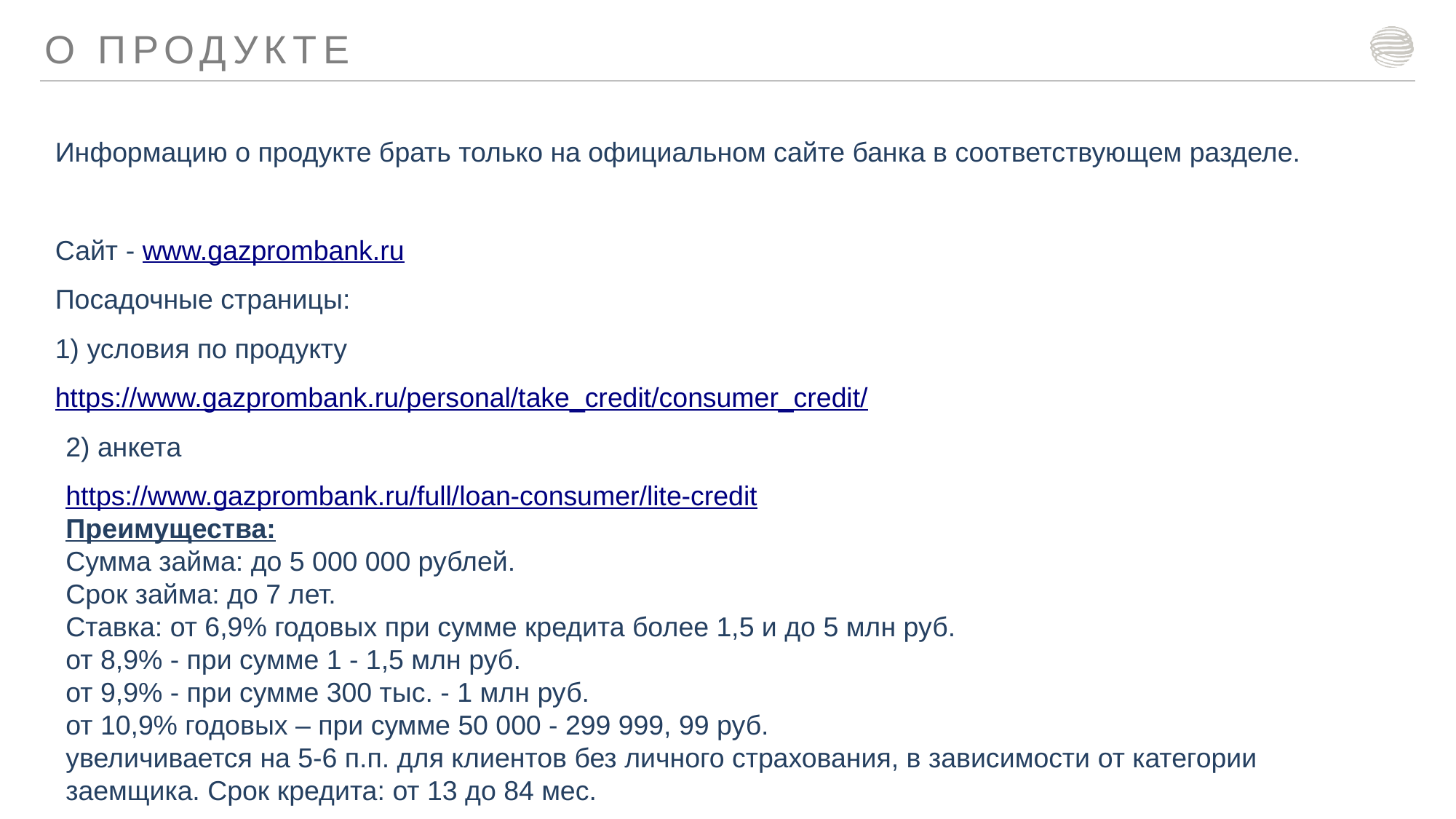

О продукте
Информацию о продукте брать только на официальном сайте банка в соответствующем разделе.
Сайт - www.gazprombank.ru
Посадочные страницы:
1) условия по продукту
https://www.gazprombank.ru/personal/take_credit/consumer_credit/
2) анкета
https://www.gazprombank.ru/full/loan-consumer/lite-credit
Преимущества:
Сумма займа: до 5 000 000 рублей.
Срок займа: до 7 лет.
Ставка: от 6,9% годовых при сумме кредита более 1,5 и до 5 млн руб.
от 8,9% - при сумме 1 - 1,5 млн руб.
от 9,9% - при сумме 300 тыс. - 1 млн руб.
от 10,9% годовых – при сумме 50 000 - 299 999, 99 руб.
увеличивается на 5-6 п.п. для клиентов без личного страхования, в зависимости от категории заемщика. Срок кредита: от 13 до 84 мес.